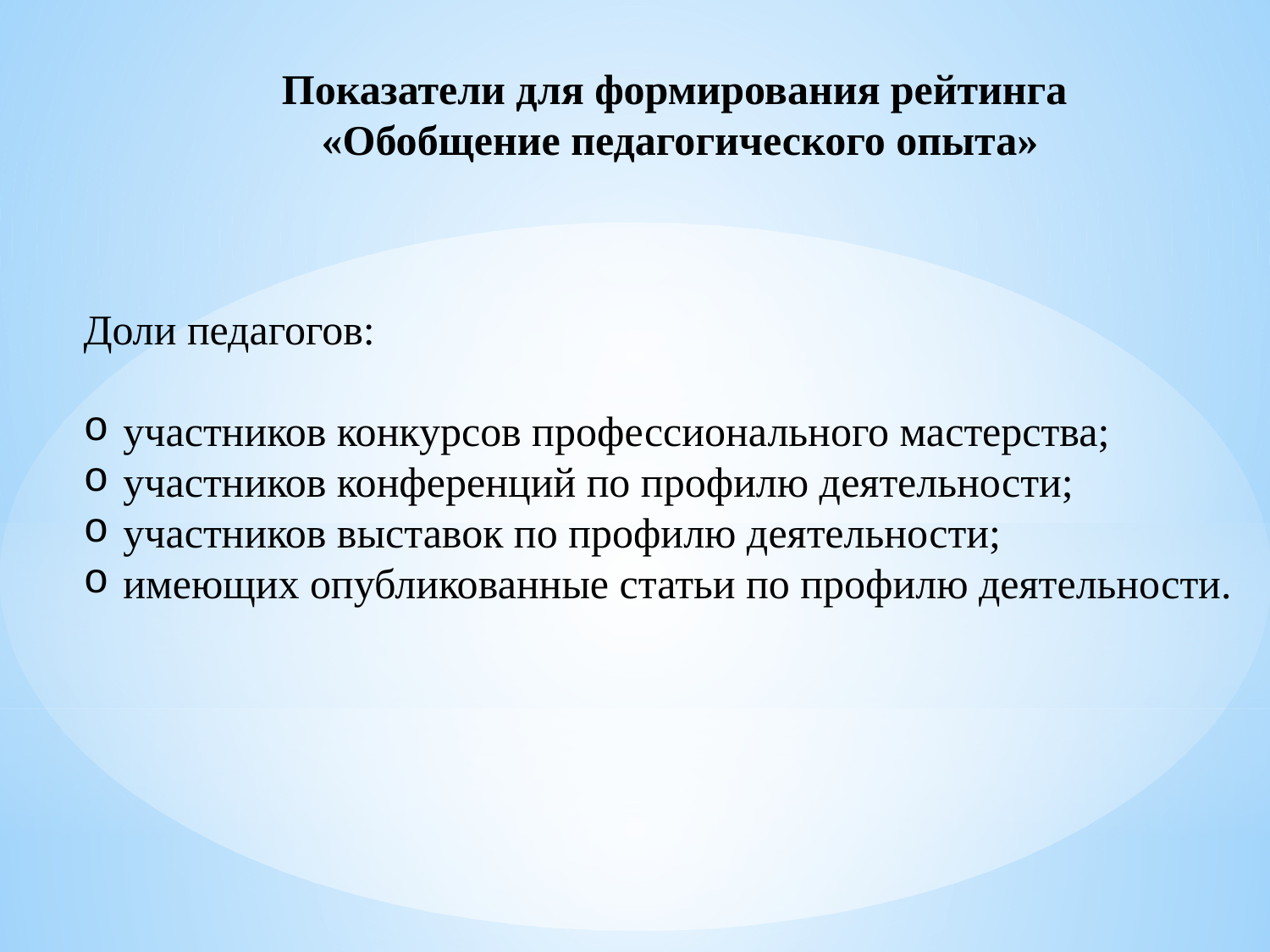

Показатели для формирования рейтинга
«Обобщение педагогического опыта»
Доли педагогов:

участников конкурсов профессионального мастерства;
участников конференций по профилю деятельности;
участников выставок по профилю деятельности;
имеющих опубликованные статьи по профилю деятельности.